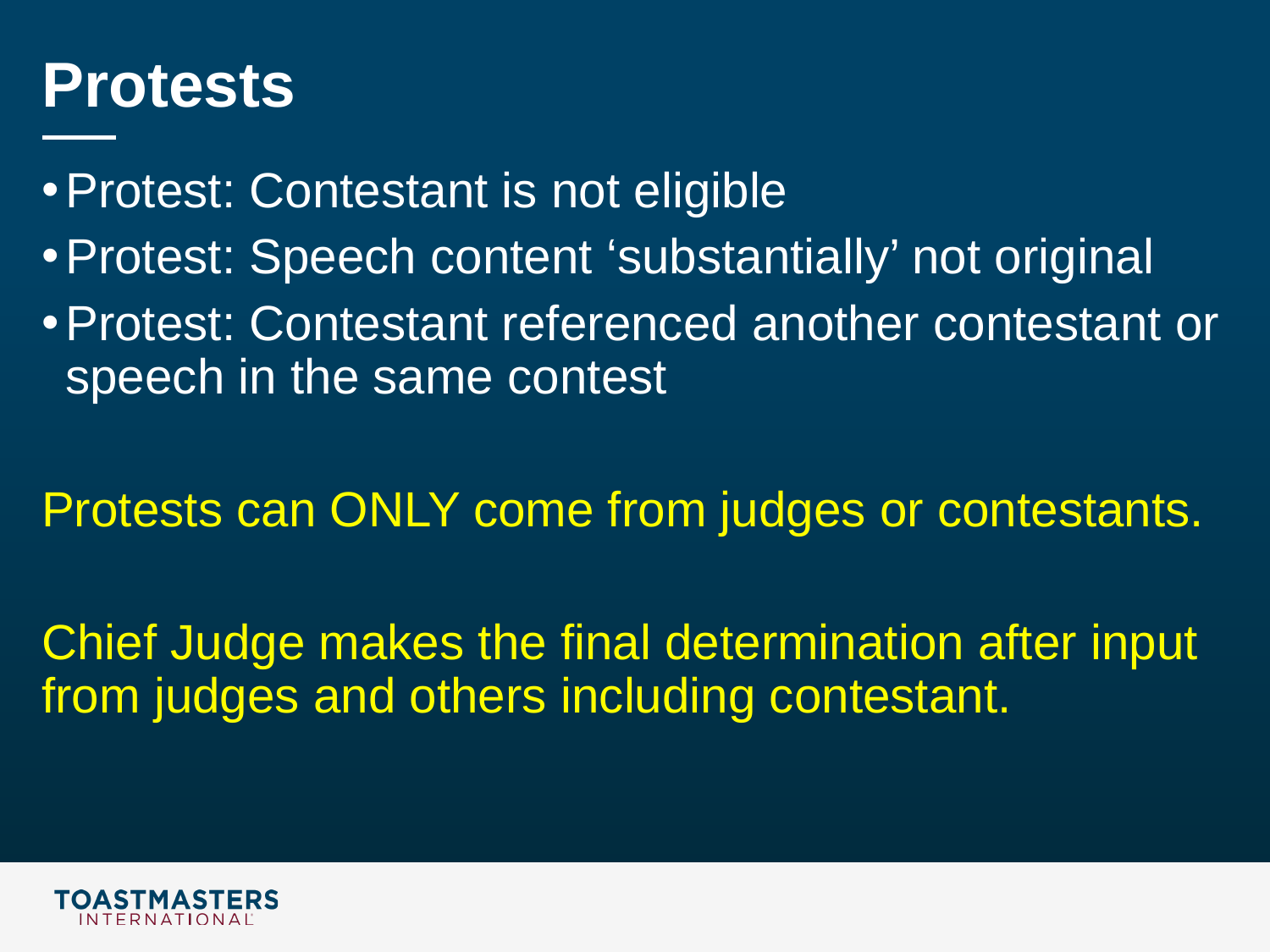

# Protests
Protest: Contestant is not eligible
Protest: Speech content ‘substantially’ not original
Protest: Contestant referenced another contestant or speech in the same contest

Protests can ONLY come from judges or contestants.

Chief Judge makes the final determination after input from judges and others including contestant.